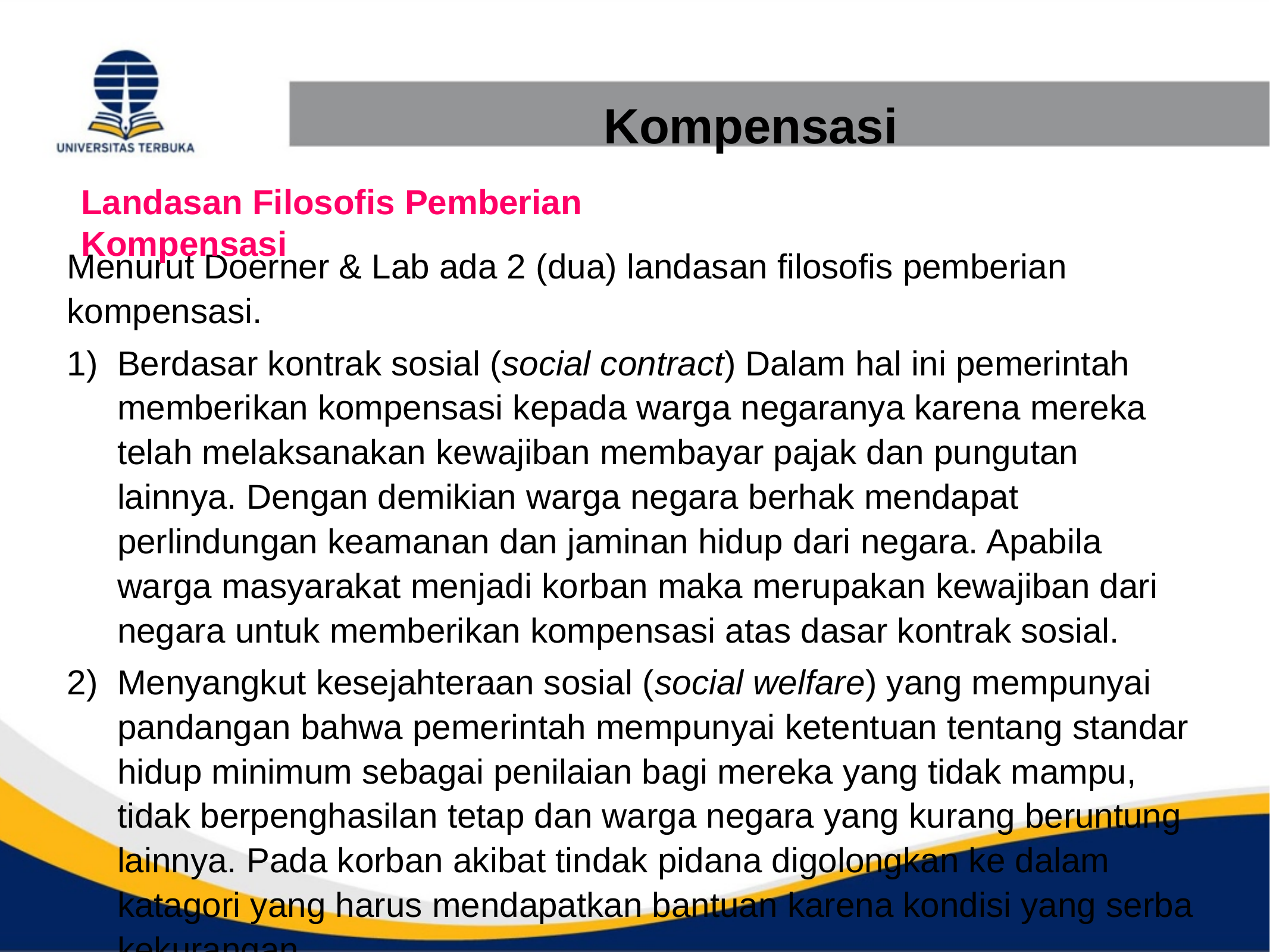

Kompensasi
Landasan Filosofis Pemberian Kompensasi
Menurut Doerner & Lab ada 2 (dua) landasan filosofis pemberian kompensasi.
Berdasar kontrak sosial (social contract) Dalam hal ini pemerintah memberikan kompensasi kepada warga negaranya karena mereka telah melaksanakan kewajiban membayar pajak dan pungutan lainnya. Dengan demikian warga negara berhak mendapat perlindungan keamanan dan jaminan hidup dari negara. Apabila warga masyarakat menjadi korban maka merupakan kewajiban dari negara untuk memberikan kompensasi atas dasar kontrak sosial.
Menyangkut kesejahteraan sosial (social welfare) yang mempunyai pandangan bahwa pemerintah mempunyai ketentuan tentang standar hidup minimum sebagai penilaian bagi mereka yang tidak mampu, tidak berpenghasilan tetap dan warga negara yang kurang beruntung lainnya. Pada korban akibat tindak pidana digolongkan ke dalam katagori yang harus mendapatkan bantuan karena kondisi yang serba kekurangan.